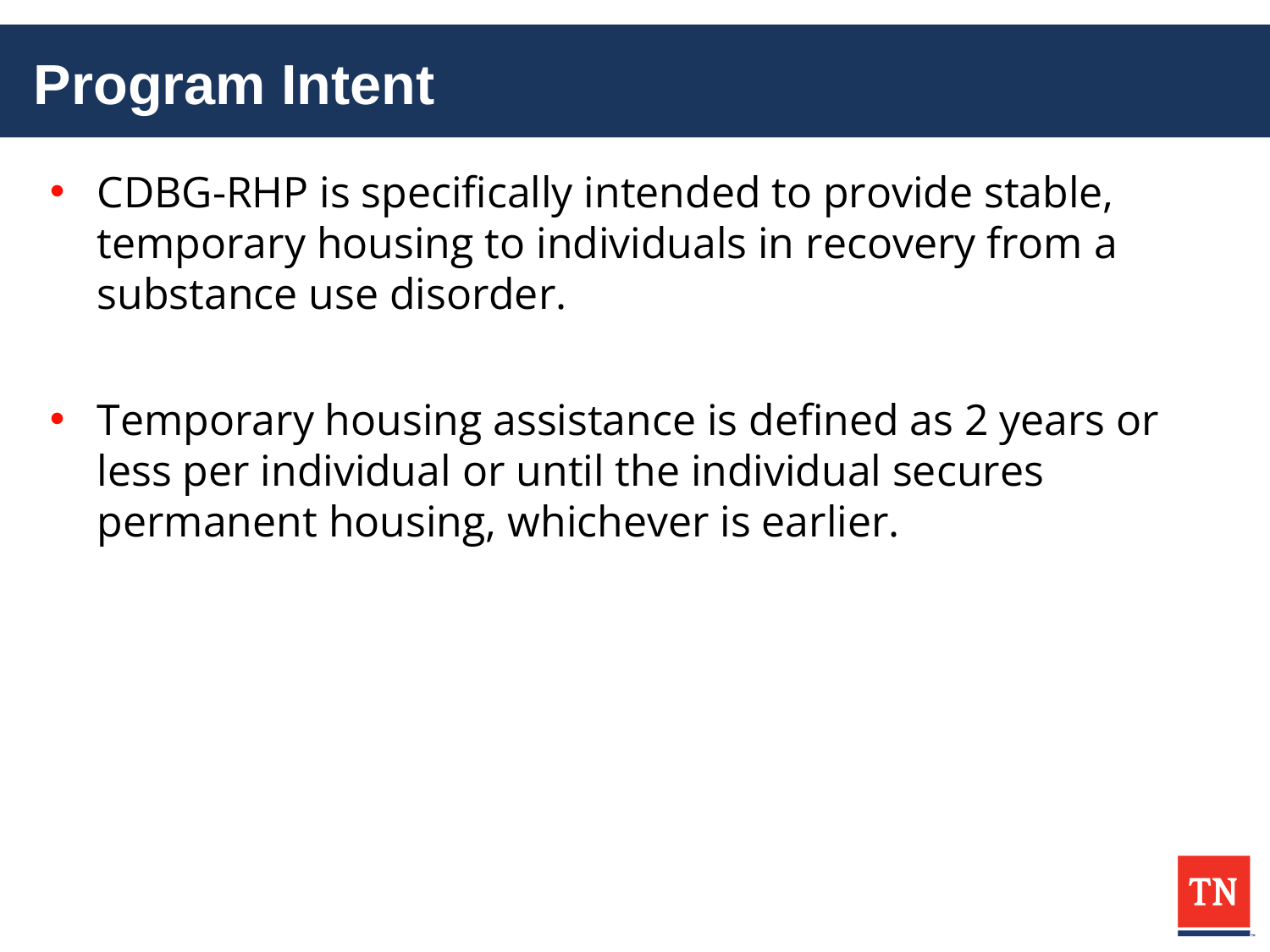

# Program Intent
CDBG-RHP is specifically intended to provide stable, temporary housing to individuals in recovery from a substance use disorder.

Temporary housing assistance is defined as 2 years or less per individual or until the individual secures permanent housing, whichever is earlier.